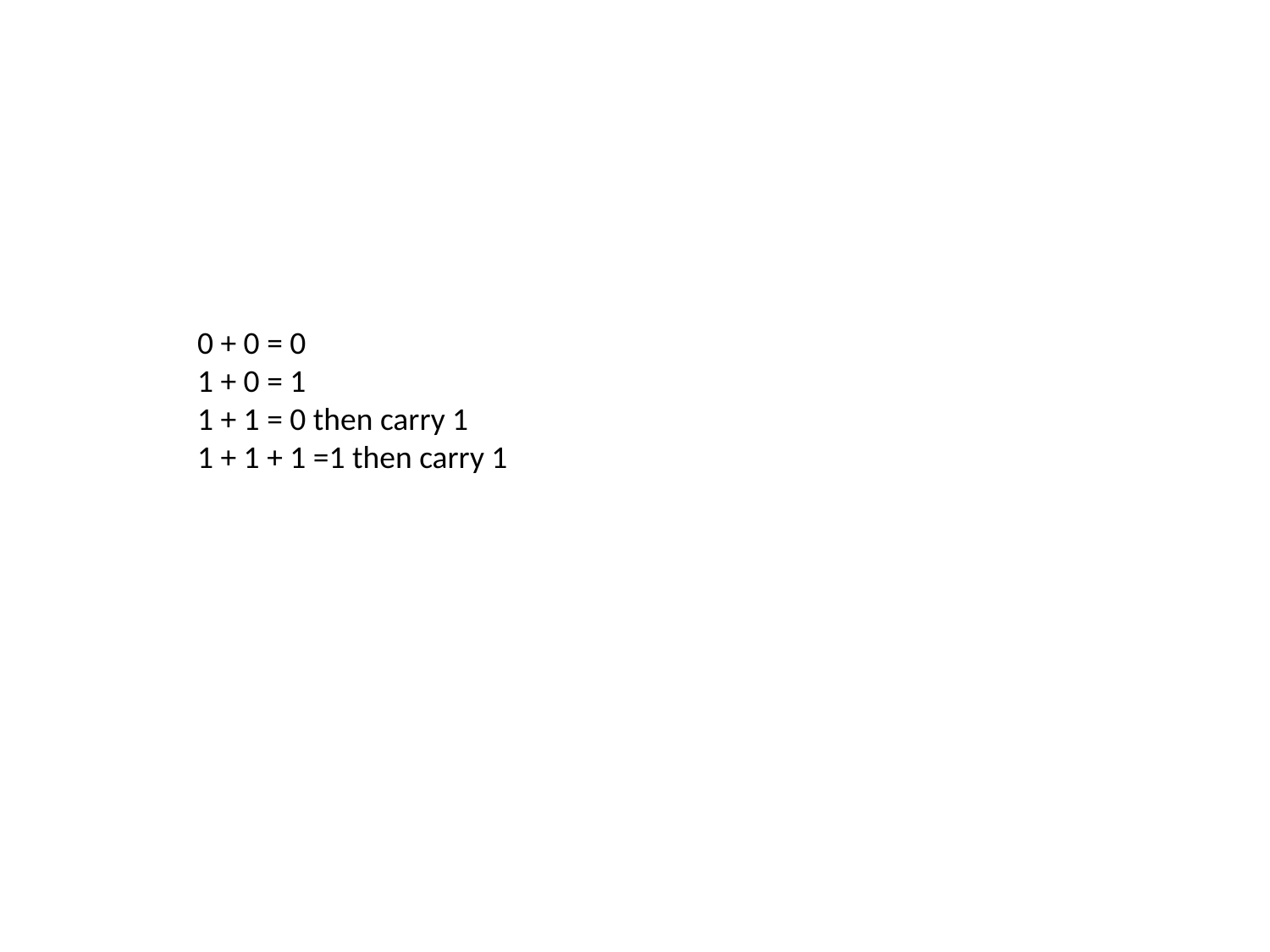

#
0 + 0 = 0
1 + 0 = 1
1 + 1 = 0 then carry 1
1 + 1 + 1 =1 then carry 1